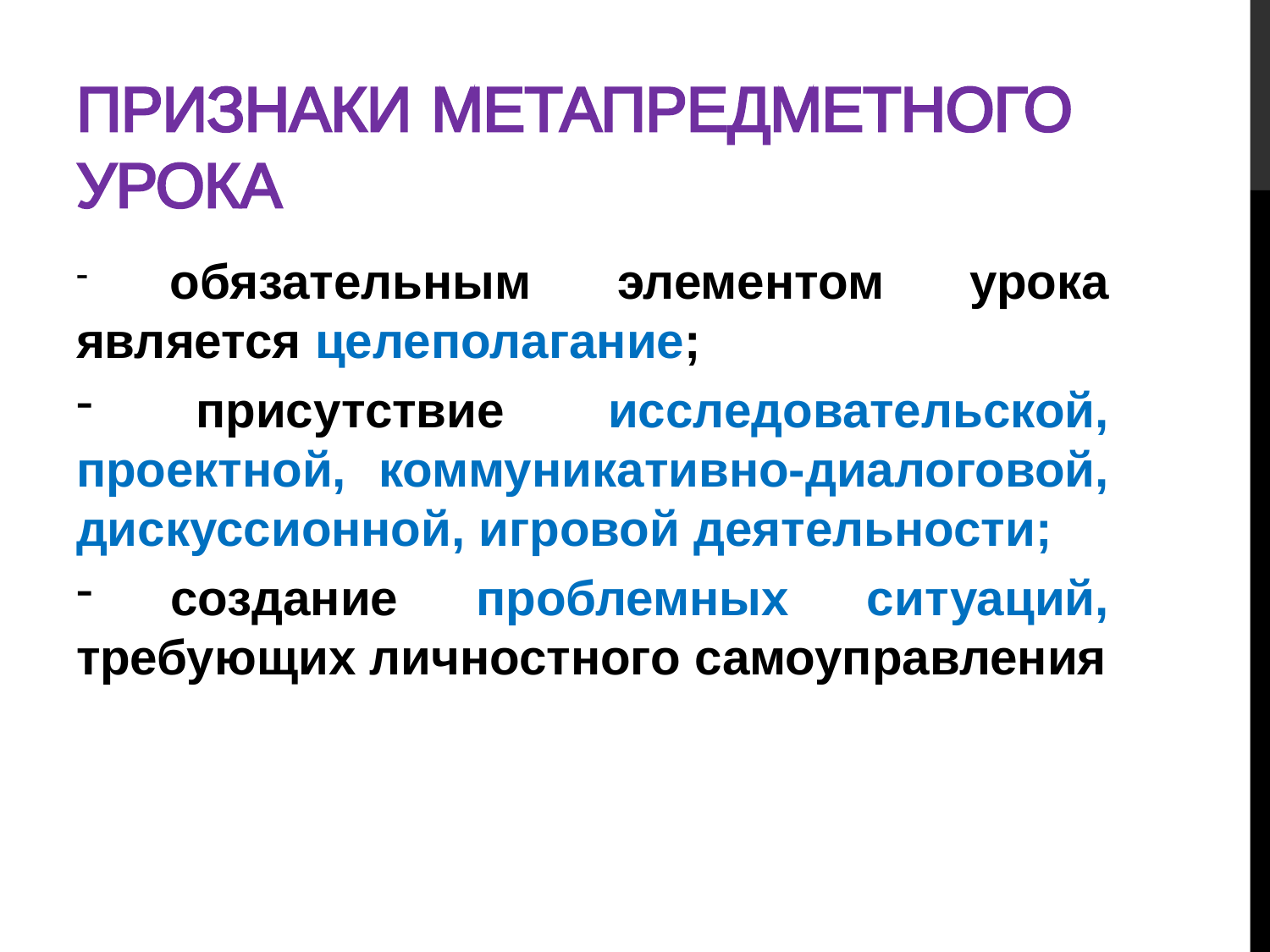

# Признаки метапредметного урока
 обязательным элементом урока является целеполагание;
 присутствие исследовательской, проектной, коммуникативно-диалоговой, дискуссионной, игровой деятельности;
 создание проблемных ситуаций, требующих личностного самоуправления